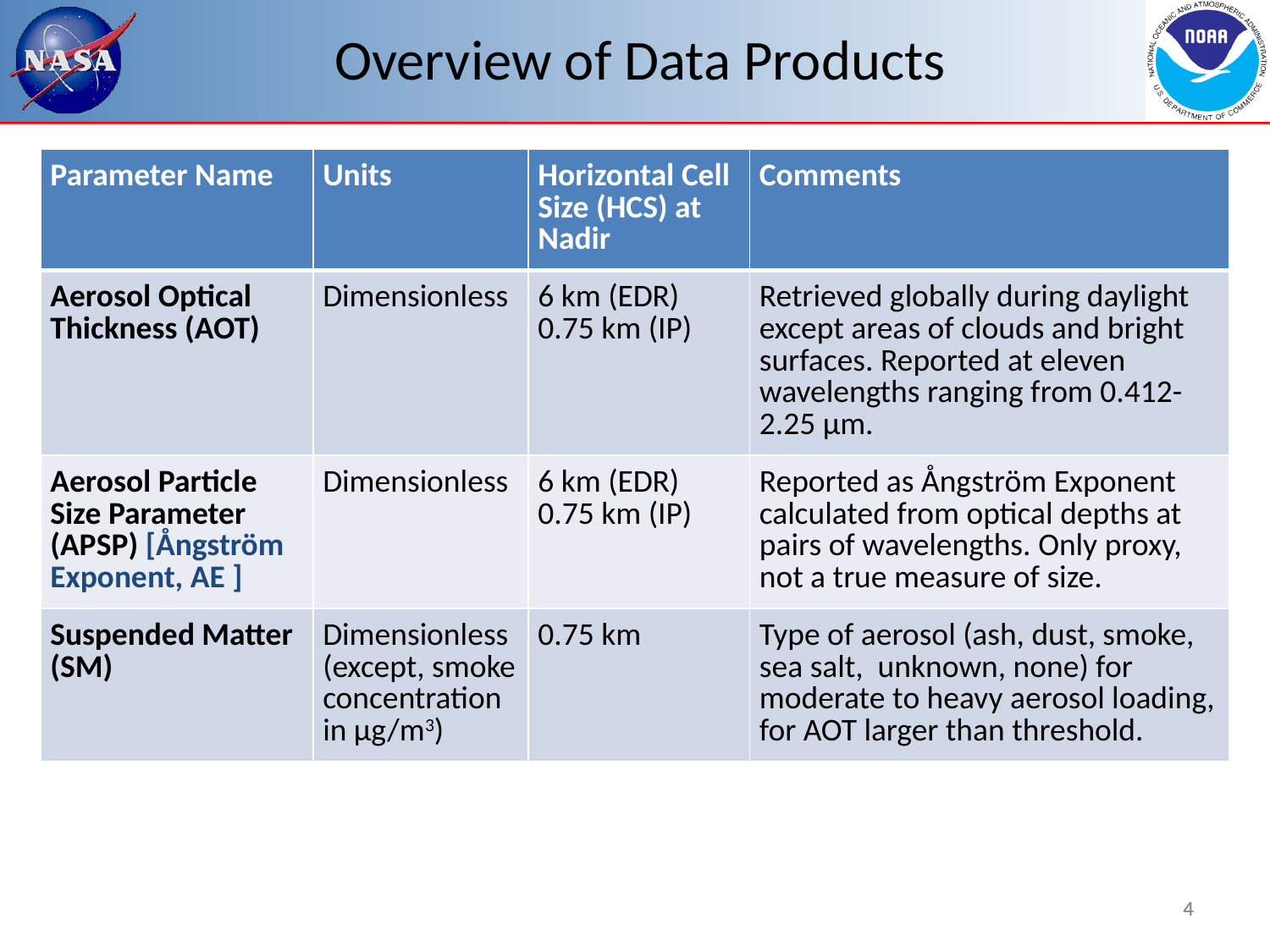

Overview of Data Products
| Parameter Name | Units | Horizontal Cell Size (HCS) at Nadir | Comments |
| --- | --- | --- | --- |
| Aerosol Optical Thickness (AOT) | Dimensionless | 6 km (EDR) 0.75 km (IP) | Retrieved globally during daylight except areas of clouds and bright surfaces. Reported at eleven wavelengths ranging from 0.412-2.25 μm. |
| Aerosol Particle Size Parameter (APSP) [Ångström Exponent, AE ] | Dimensionless | 6 km (EDR) 0.75 km (IP) | Reported as Ångström Exponent calculated from optical depths at pairs of wavelengths. Only proxy, not a true measure of size. |
| Suspended Matter (SM) | Dimensionless (except, smoke concentration in µg/m3) | 0.75 km | Type of aerosol (ash, dust, smoke, sea salt, unknown, none) for moderate to heavy aerosol loading, for AOT larger than threshold. |
4
4